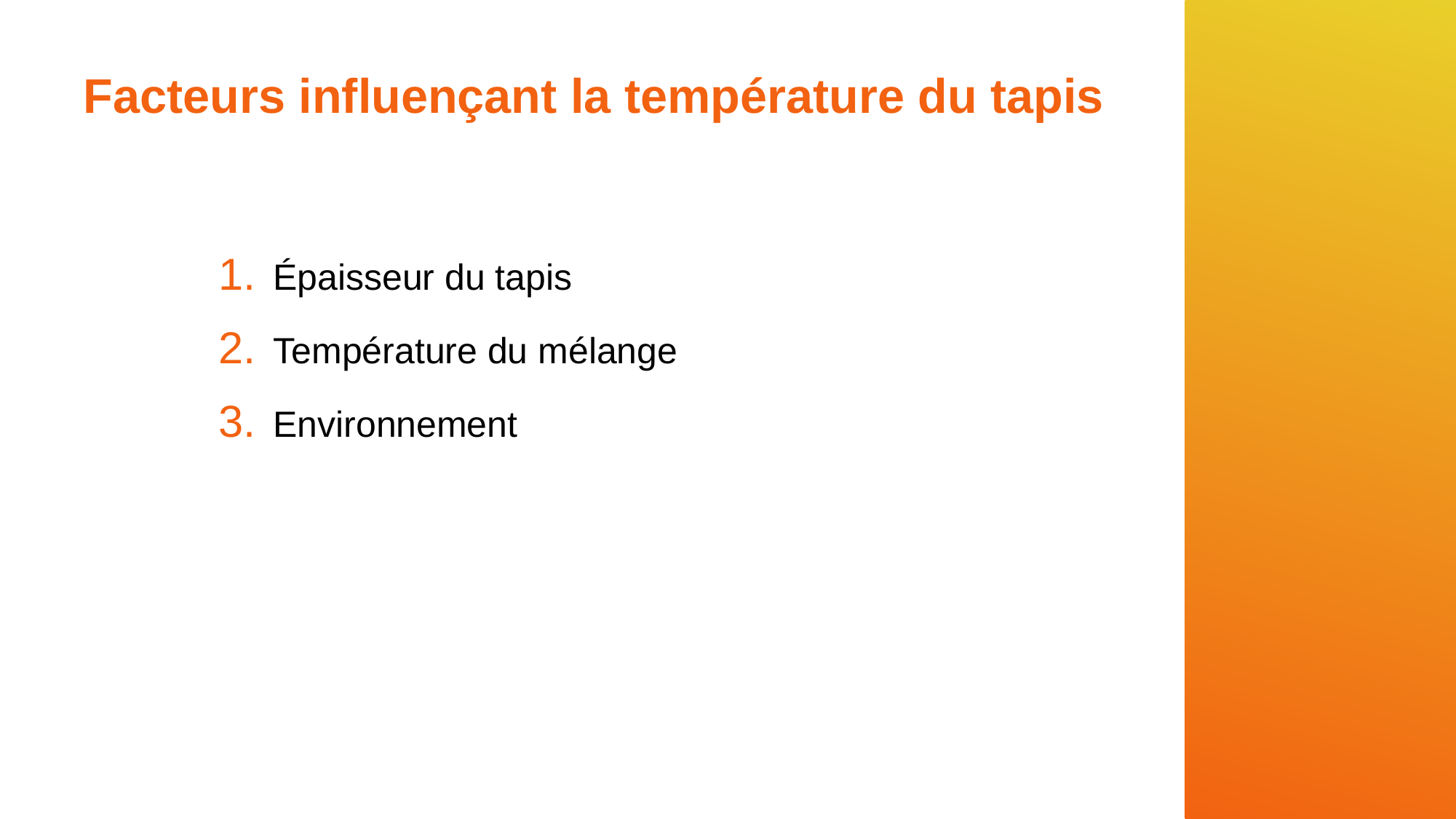

# Facteurs influençant la température du tapis
Épaisseur du tapis
Température du mélange
Environnement